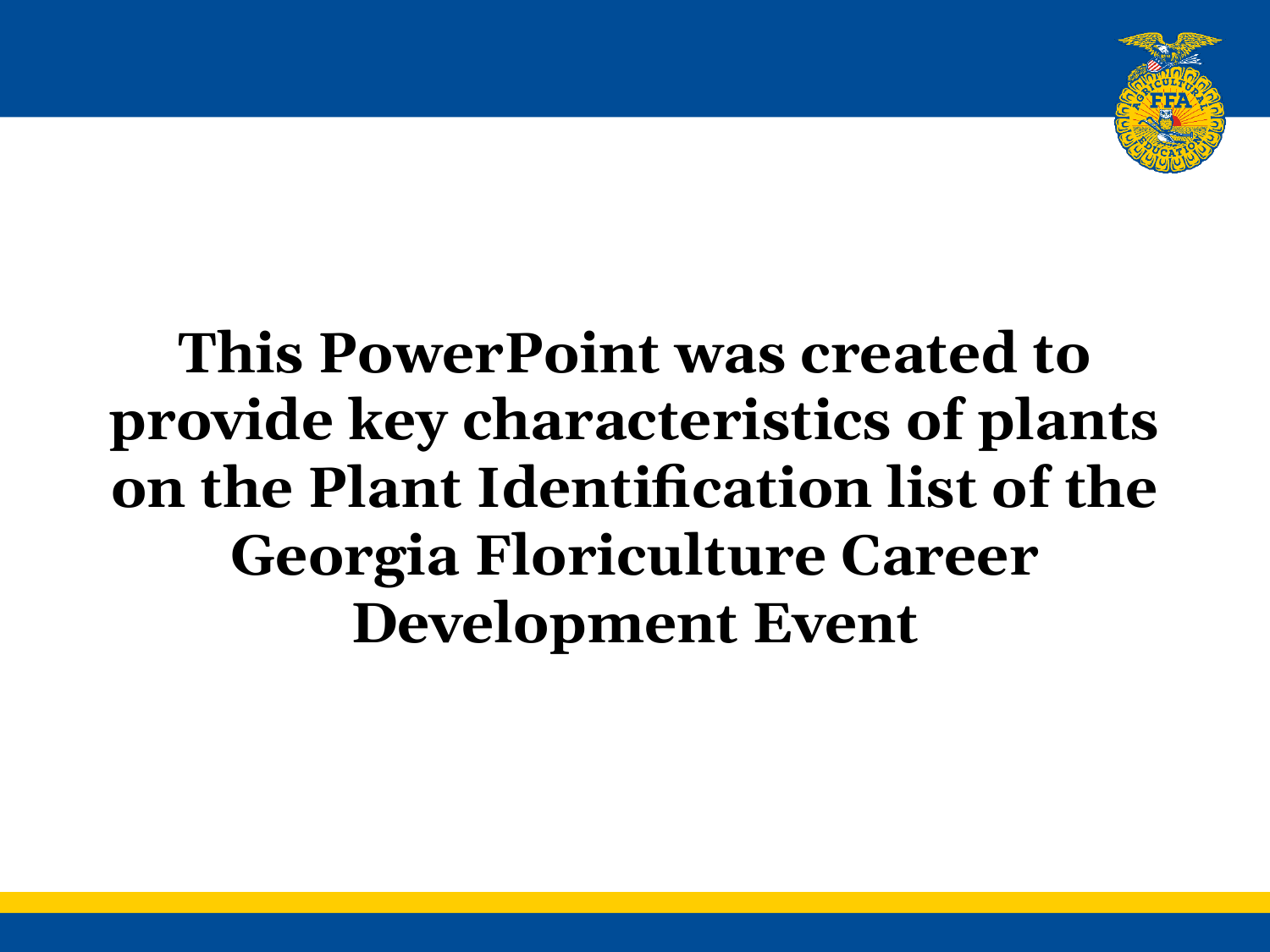

#
This PowerPoint was created to provide key characteristics of plants on the Plant Identification list of the Georgia Floriculture Career Development Event